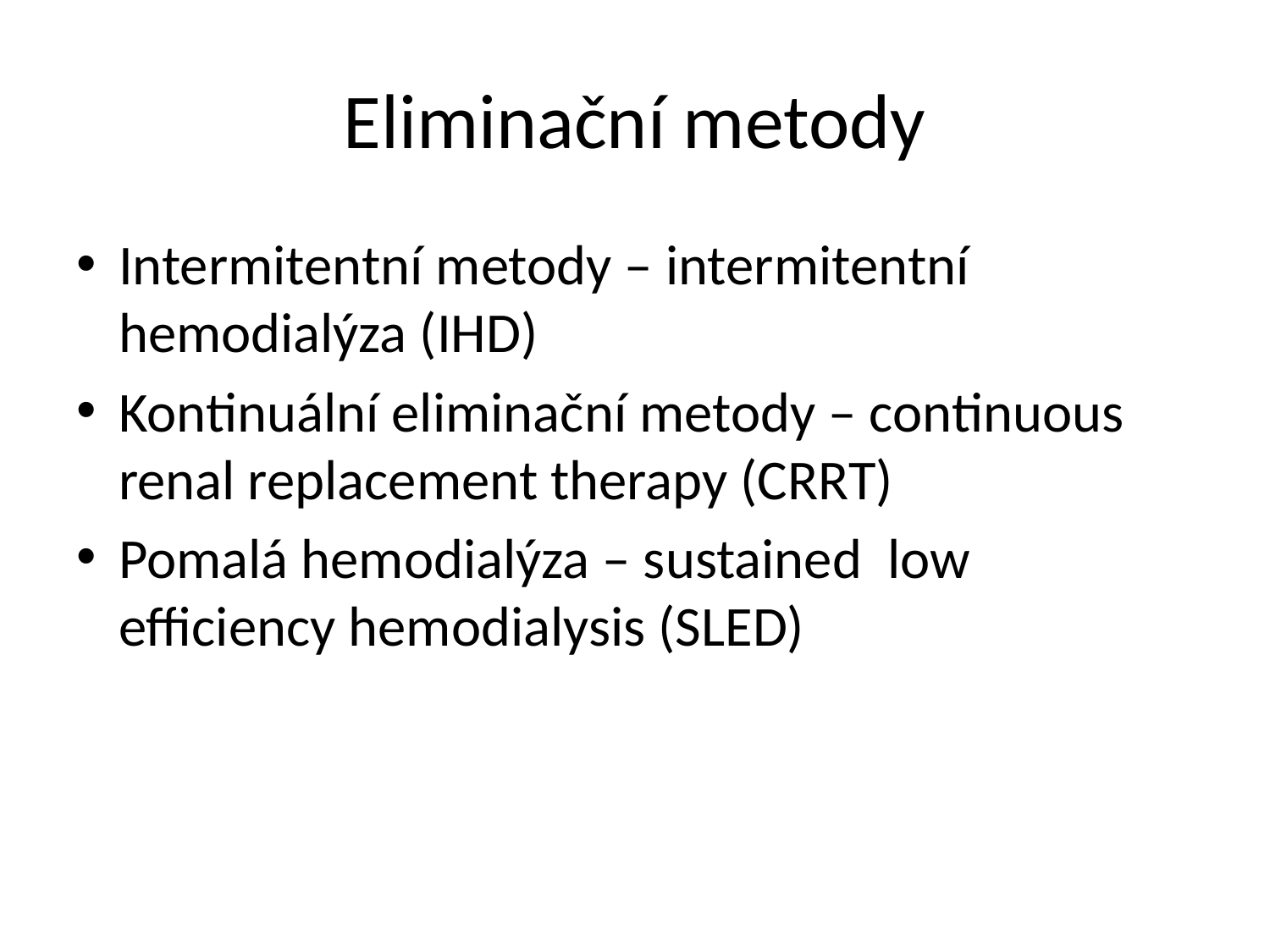

# Eliminační metody
Intermitentní metody – intermitentní hemodialýza (IHD)
Kontinuální eliminační metody – continuous renal replacement therapy (CRRT)
Pomalá hemodialýza – sustained  low efficiency hemodialysis (SLED)